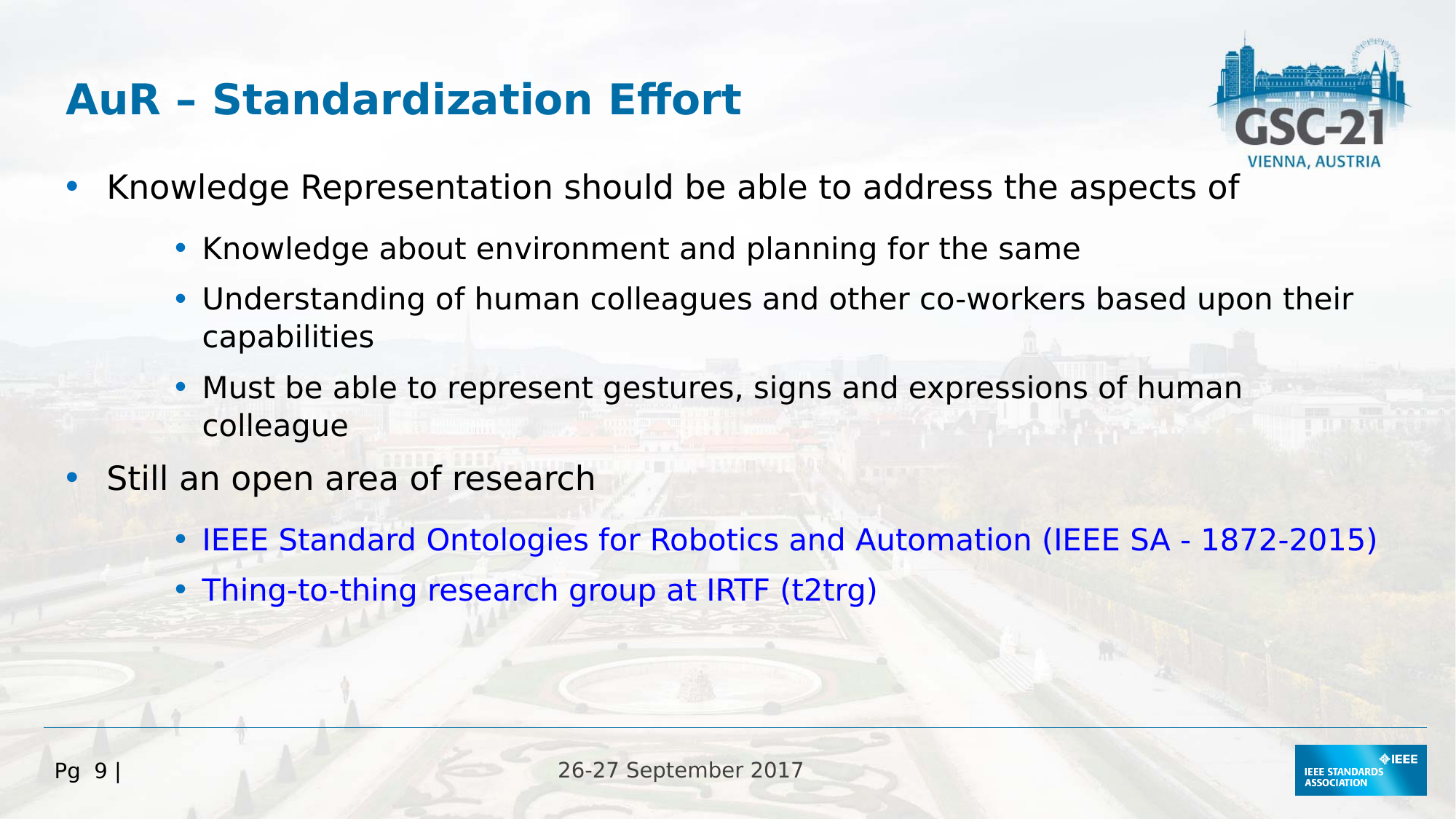

AuR – Standardization Effort
Knowledge Representation should be able to address the aspects of
Knowledge about environment and planning for the same
Understanding of human colleagues and other co-workers based upon their capabilities
Must be able to represent gestures, signs and expressions of human colleague
Still an open area of research
IEEE Standard Ontologies for Robotics and Automation (IEEE SA - 1872-2015)
Thing-to-thing research group at IRTF (t2trg)
Pg  9 |